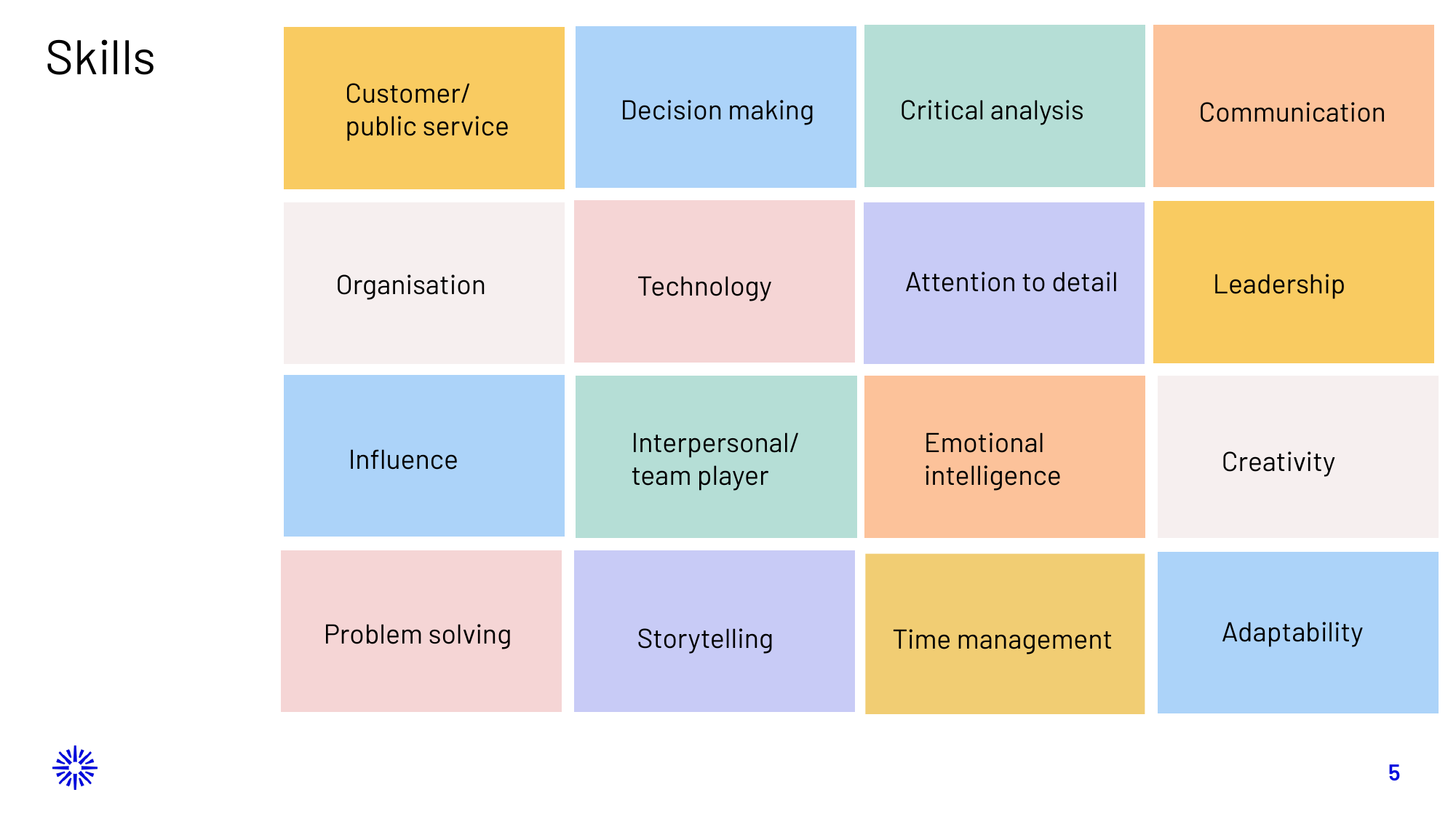

# Skills
Customer/ public service
Decision making
Critical analysis
Communication

Attention to detail
Leadership
Organisation
Technology

Interpersonal/ team player
Emotional intelligence
Influence
Creativity

Adaptability
Problem solving
Storytelling
Time management
5